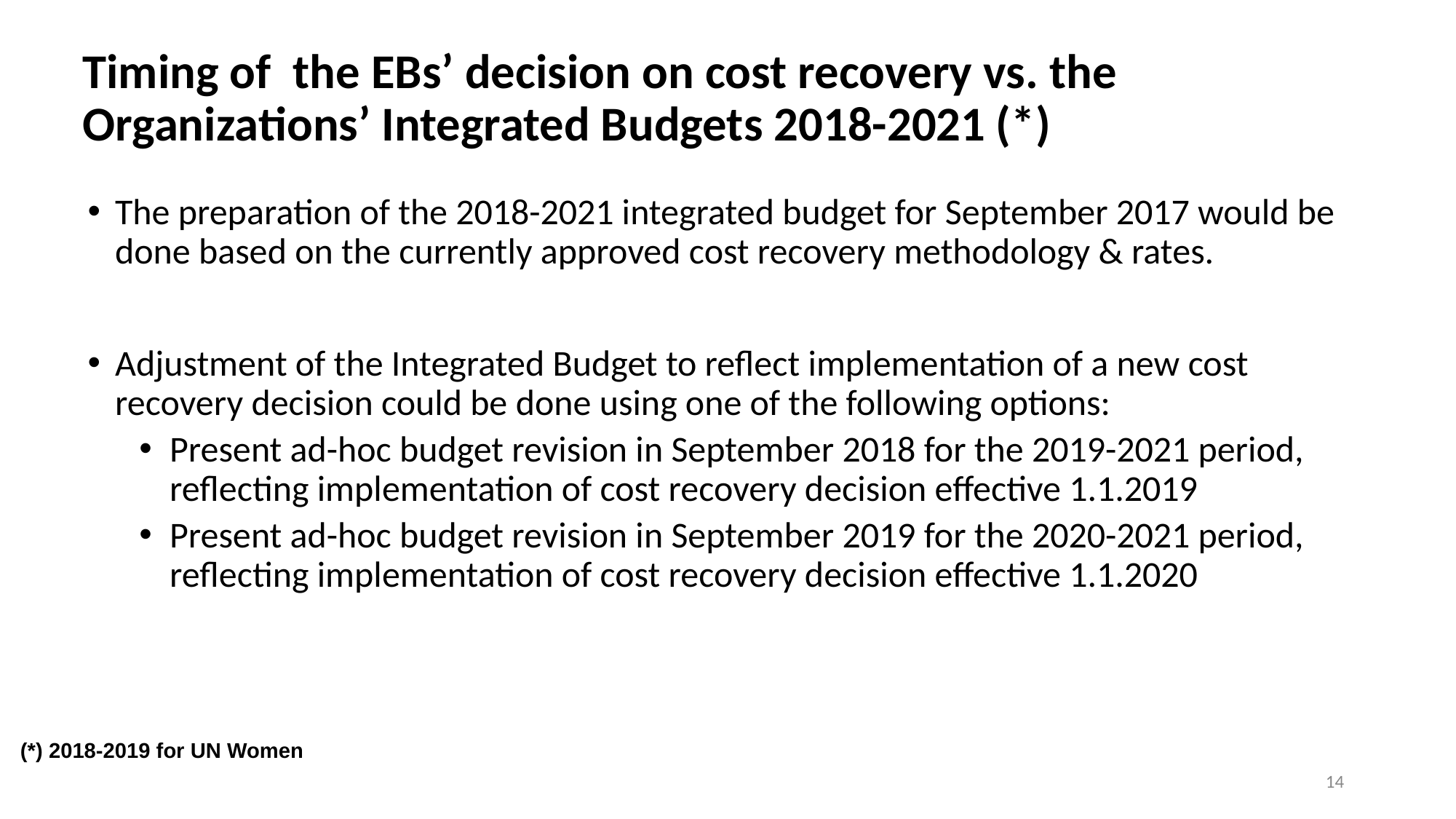

# Timing of  the EBs’ decision on cost recovery vs. the Organizations’ Integrated Budgets 2018-2021 (*)
The preparation of the 2018-2021 integrated budget for September 2017 would be done based on the currently approved cost recovery methodology & rates.

Adjustment of the Integrated Budget to reflect implementation of a new cost recovery decision could be done using one of the following options:
Present ad-hoc budget revision in September 2018 for the 2019-2021 period, reflecting implementation of cost recovery decision effective 1.1.2019
Present ad-hoc budget revision in September 2019 for the 2020-2021 period, reflecting implementation of cost recovery decision effective 1.1.2020

(*) 2018-2019 for UN Women
14